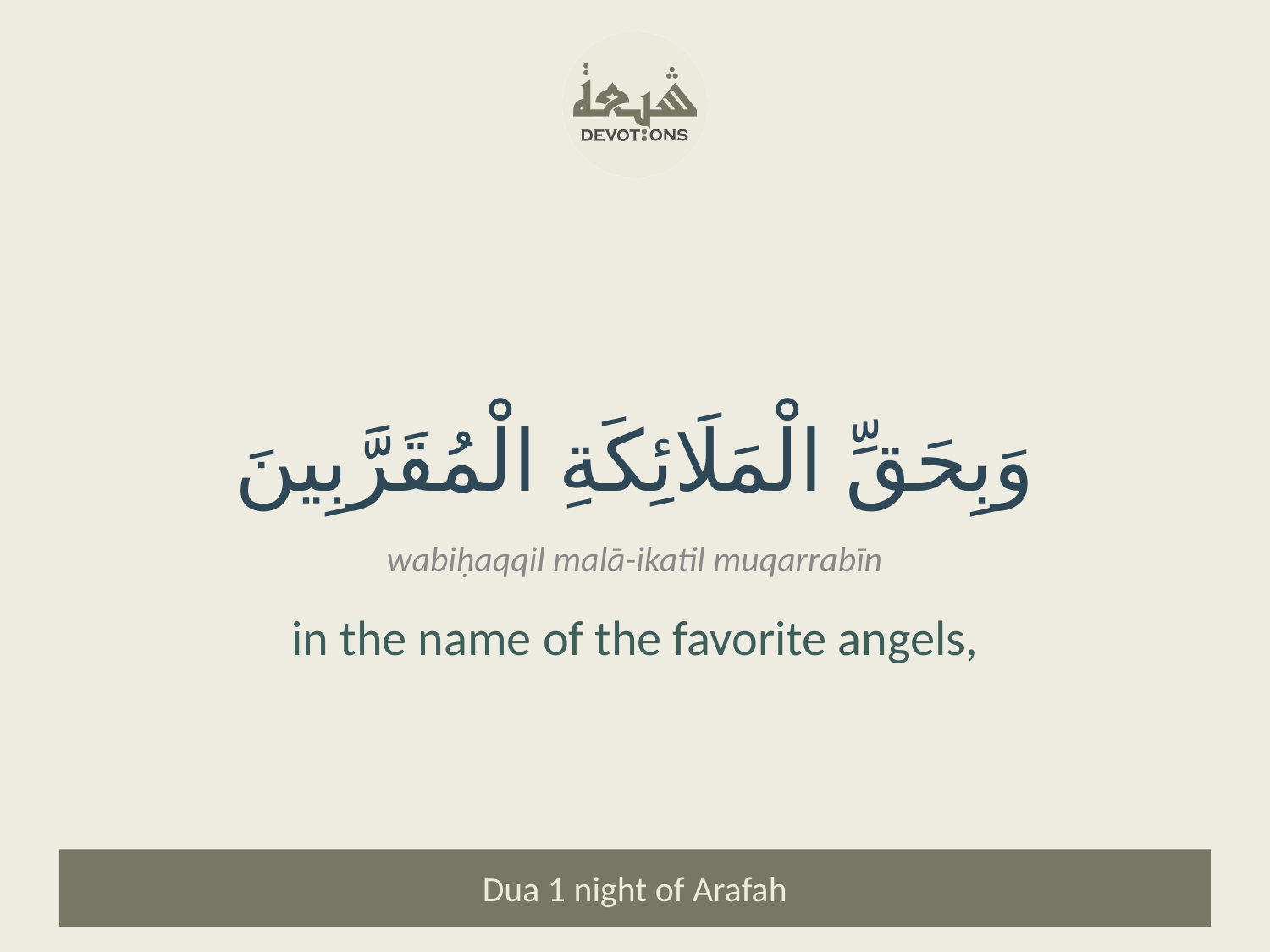

وَبِحَقِّ الْمَلَائِكَةِ الْمُقَرَّبِينَ
wabiḥaqqil malā-ikatil muqarrabīn
in the name of the favorite angels,
Dua 1 night of Arafah